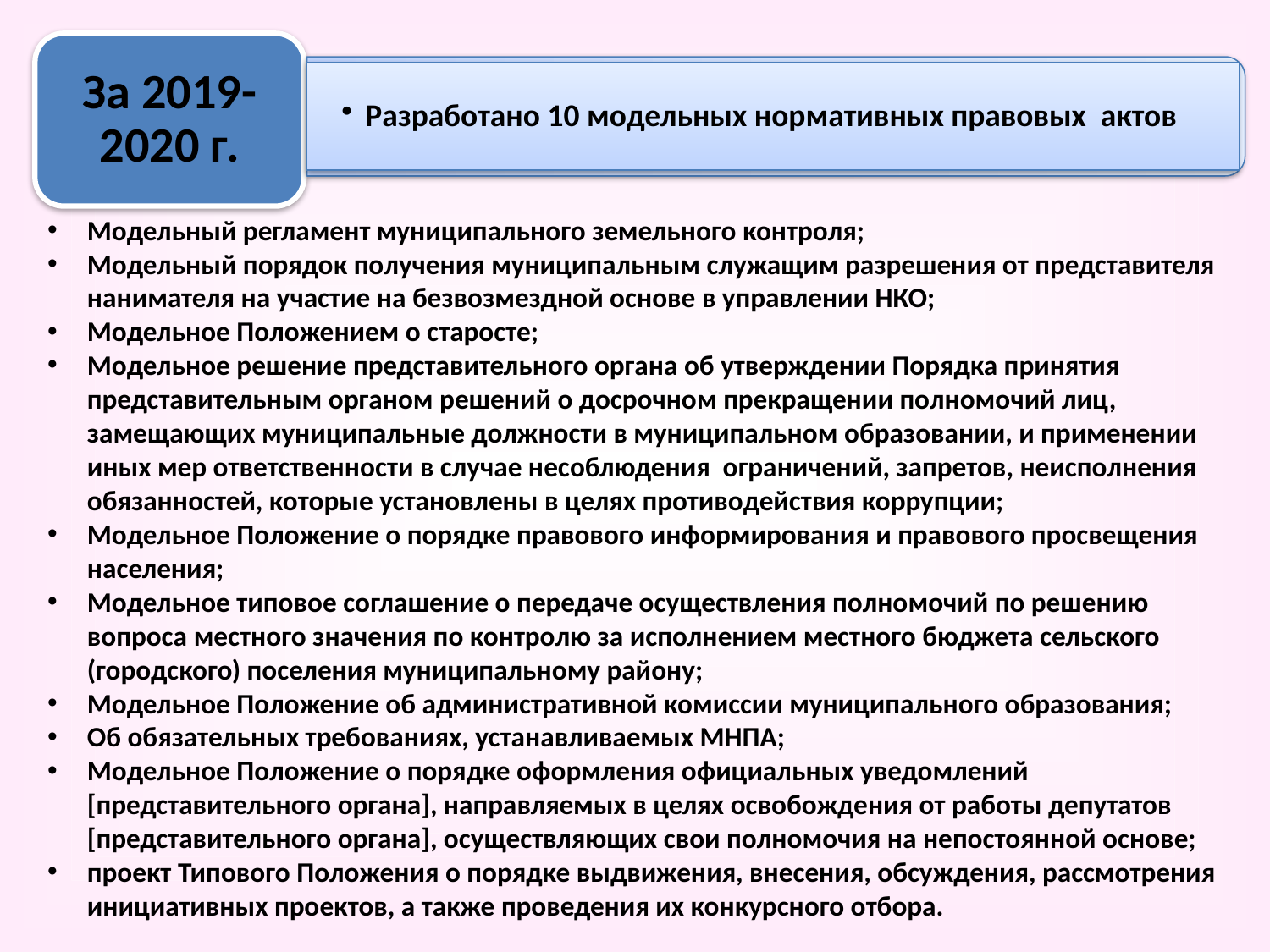

За 2019-2020 г.

Разработано 10 модельных нормативных правовых  актов
Модельный регламент муниципального земельного контроля;
Модельный порядок получения муниципальным служащим разрешения от представителя нанимателя на участие на безвозмездной основе в управлении НКО;
Модельное Положением о старосте;
Модельное решение представительного органа об утверждении Порядка принятия представительным органом решений о досрочном прекращении полномочий лиц, замещающих муниципальные должности в муниципальном образовании, и применении иных мер ответственности в случае несоблюдения  ограничений, запретов, неисполнения обязанностей, которые установлены в целях противодействия коррупции;
Модельное Положение о порядке правового информирования и правового просвещения населения;
Модельное типовое соглашение о передаче осуществления полномочий по решению вопроса местного значения по контролю за исполнением местного бюджета сельского (городского) поселения муниципальному району;
Модельное Положение об административной комиссии муниципального образования;
Об обязательных требованиях, устанавливаемых МНПА;
Модельное Положение о порядке оформления официальных уведомлений [представительного органа], направляемых в целях освобождения от работы депутатов [представительного органа], осуществляющих свои полномочия на непостоянной основе;
проект Типового Положения о порядке выдвижения, внесения, обсуждения, рассмотрения инициативных проектов, а также проведения их конкурсного отбора.